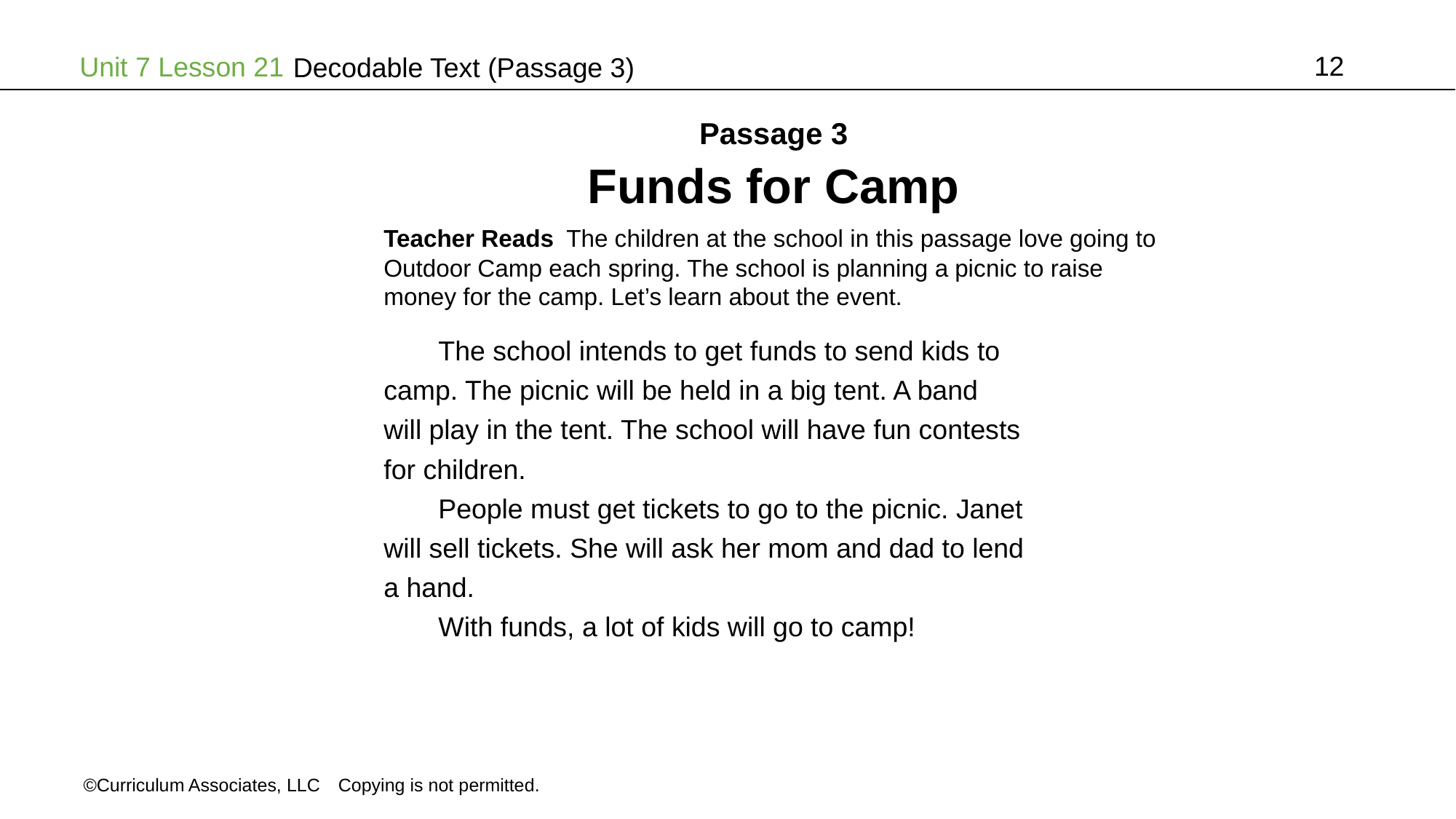

12
# Decodable Text (Passage 3)

Passage 3
Funds for Camp
Teacher Reads The children at the school in this passage love going to Outdoor Camp each spring. The school is planning a picnic to raise money for the camp. Let’s learn about the event.

The school intends to get funds to send kids to
camp. The picnic will be held in a big tent. A band
will play in the tent. The school will have fun contests
for children.
People must get tickets to go to the picnic. Janet
will sell tickets. She will ask her mom and dad to lend
a hand.
With funds, a lot of kids will go to camp!